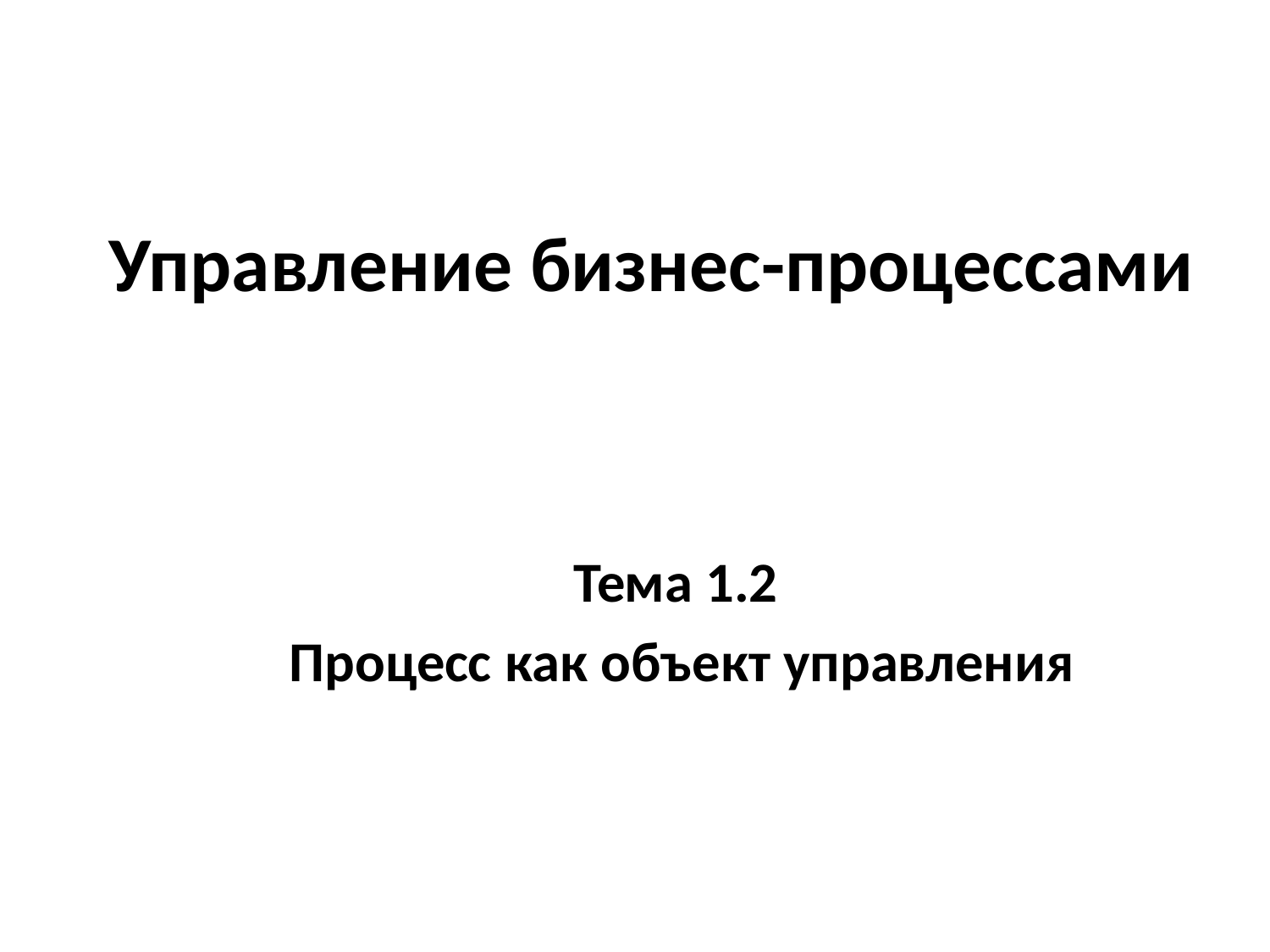

# Управление бизнес-процессами
Тема 1.2
 Процесс как объект управления